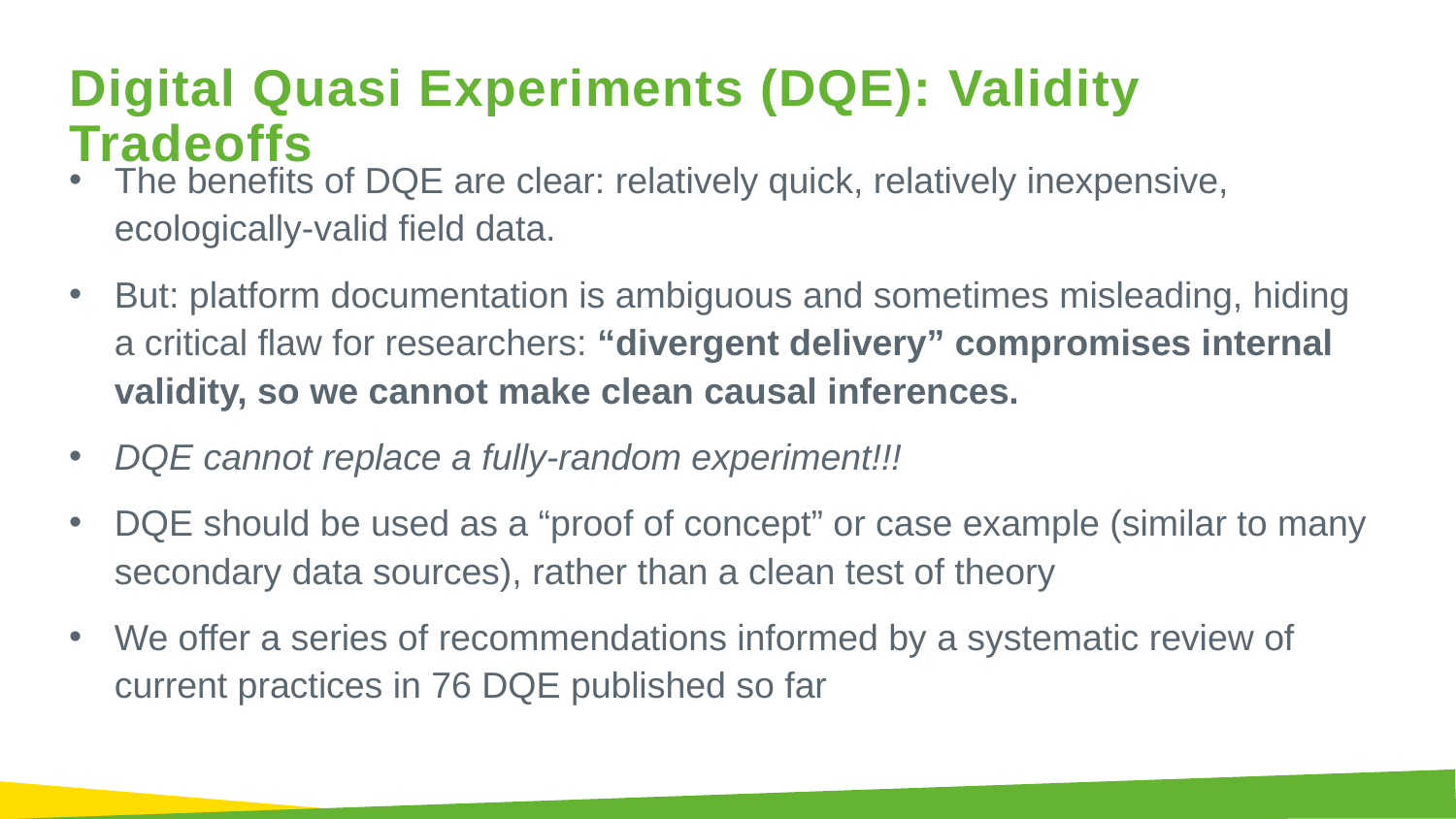

Digital Quasi Experiments (DQE): Validity Tradeoffs
The benefits of DQE are clear: relatively quick, relatively inexpensive, ecologically-valid field data.
But: platform documentation is ambiguous and sometimes misleading, hiding a critical flaw for researchers: “divergent delivery” compromises internal validity, so we cannot make clean causal inferences.
DQE cannot replace a fully-random experiment!!!
DQE should be used as a “proof of concept” or case example (similar to many secondary data sources), rather than a clean test of theory
We offer a series of recommendations informed by a systematic review of current practices in 76 DQE published so far